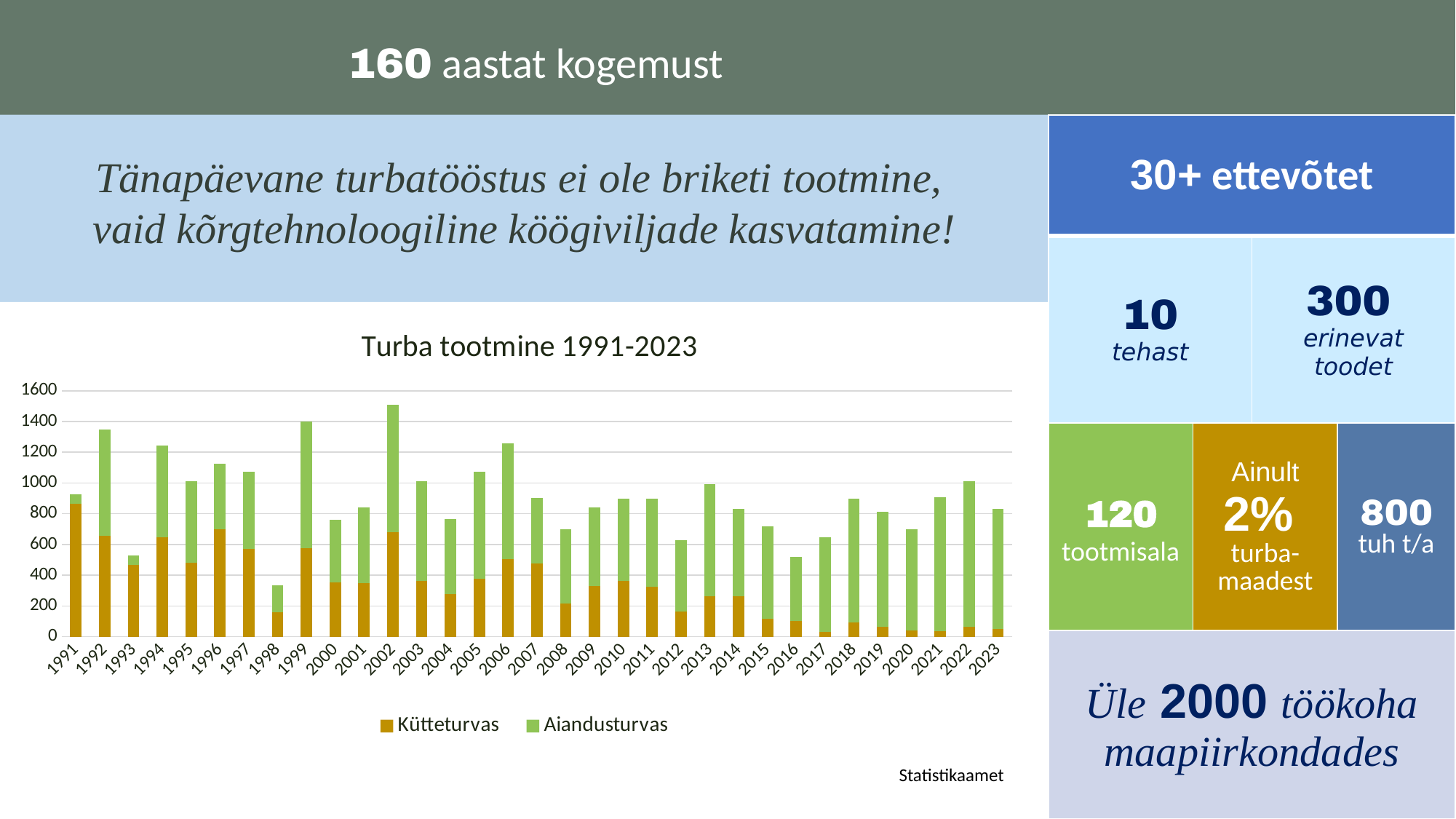

160 aastat kogemust
| 30+ ettevõtet |  |  |  |
| --- | --- | --- | --- |
| 10 tehast |  | 300 erinevat toodet |  |
| 120 tootmisala | Ainult 2% turba-maadest |  | 800 tuh t/a |
| Üle 2000 töökoha maapiirkondades |  |  |  |
Tänapäevane turbatööstus ei ole briketi tootmine,
vaid kõrgtehnoloogiline köögiviljade kasvatamine!

### Chart: Turba tootmine 1991-2023

| Category |  |  |
|---|---|---|
| 1991 | 866.0 | 61.0 |
| 1992 | 657.0 | 689.0 |
| 1993 | 467.0 | 64.0 |
| 1994 | 645.0 | 600.0 |
| 1995 | 483.0 | 529.0 |
| 1996 | 700.0 | 424.0 |
| 1997 | 571.0 | 503.0 |
| 1998 | 157.0 | 177.0 |
| 1999 | 575.0 | 825.0 |
| 2000 | 353.0 | 407.0 |
| 2001 | 348.0 | 495.0 |
| 2002 | 682.0 | 826.0 |
| 2003 | 362.0 | 650.0 |
| 2004 | 279.0 | 485.0 |
| 2005 | 378.0 | 695.0 |
| 2006 | 507.0 | 750.0 |
| 2007 | 475.0 | 426.0 |
| 2008 | 214.0 | 486.0 |
| 2009 | 328.0 | 514.0 |
| 2010 | 361.0 | 539.0 |
| 2011 | 323.0 | 574.0 |
| 2012 | 166.0 | 460.0 |
| 2013 | 263.0 | 731.0 |
| 2014 | 261.0 | 569.0 |
| 2015 | 118.0 | 598.0 |
| 2016 | 102.0 | 415.0 |
| 2017 | 32.0 | 613.0 |
| 2018 | 92.0 | 808.0 |
| 2019 | 65.0 | 747.0 |
| 2020 | 40.0 | 659.0 |
| 2021 | 35.0 | 871.0 |
| 2022 | 65.0 | 945.0 |
| 2023 | 50.0 | 784.0 |
Statistikaamet